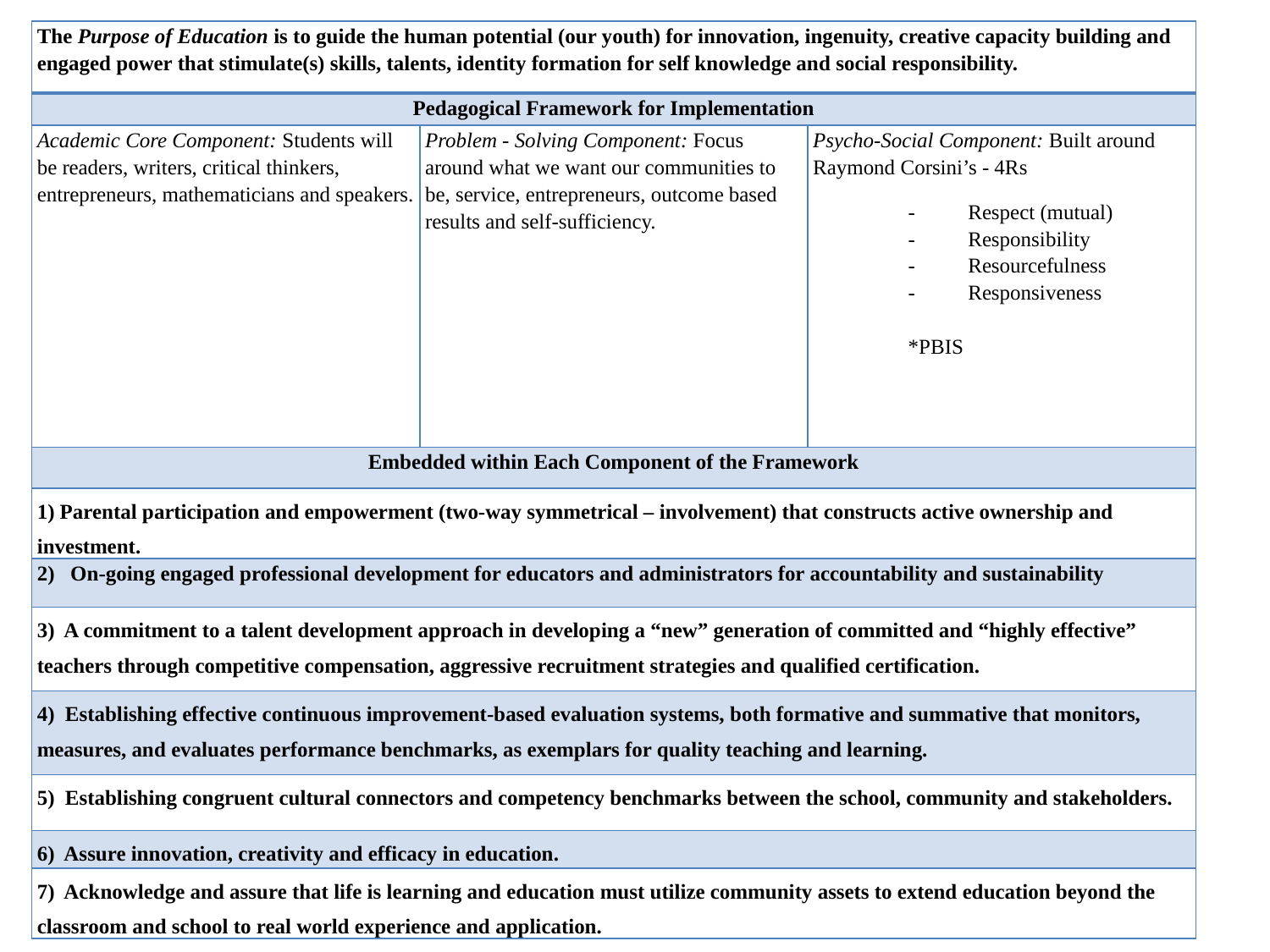

| The Purpose of Education is to guide the human potential (our youth) for innovation, ingenuity, creative capacity building and engaged power that stimulate(s) skills, talents, identity formation for self knowledge and social responsibility. |  |  |
| --- | --- | --- |
| Pedagogical Framework for Implementation |  |  |
| Academic Core Component: Students will be readers, writers, critical thinkers, entrepreneurs, mathematicians and speakers. | Problem - Solving Component: Focus around what we want our communities to be, service, entrepreneurs, outcome based results and self-sufficiency. | Psycho-Social Component: Built around Raymond Corsini’s - 4Rs -          Respect (mutual) -          Responsibility -          Resourcefulness -          Responsiveness \*PBIS |
| Embedded within Each Component of the Framework |  |  |
| 1) Parental participation and empowerment (two-way symmetrical – involvement) that constructs active ownership and investment. |  |  |
| 2)   On-going engaged professional development for educators and administrators for accountability and sustainability |  |  |
| 3) A commitment to a talent development approach in developing a “new” generation of committed and “highly effective” teachers through competitive compensation, aggressive recruitment strategies and qualified certification. |  |  |
| 4) Establishing effective continuous improvement-based evaluation systems, both formative and summative that monitors, measures, and evaluates performance benchmarks, as exemplars for quality teaching and learning. |  |  |
| 5) Establishing congruent cultural connectors and competency benchmarks between the school, community and stakeholders. |  |  |
| 6) Assure innovation, creativity and efficacy in education. |  |  |
| 7) Acknowledge and assure that life is learning and education must utilize community assets to extend education beyond the classroom and school to real world experience and application. |  |  |